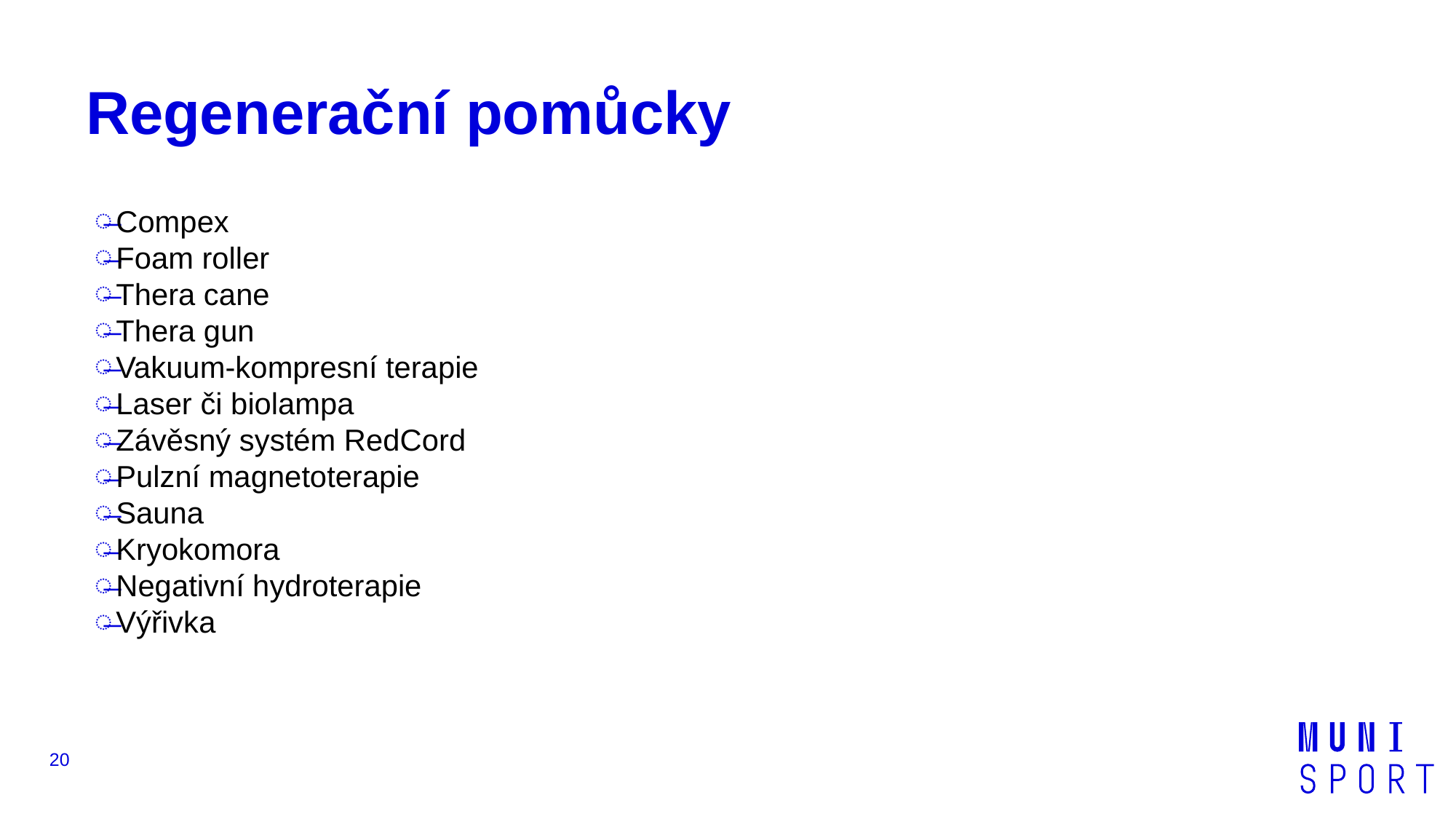

# Regenerační pomůcky
Compex
Foam roller
Thera cane
Thera gun
Vakuum-kompresní terapie
Laser či biolampa
Závěsný systém RedCord
Pulzní magnetoterapie
Sauna
Kryokomora
Negativní hydroterapie
Výřivka

20